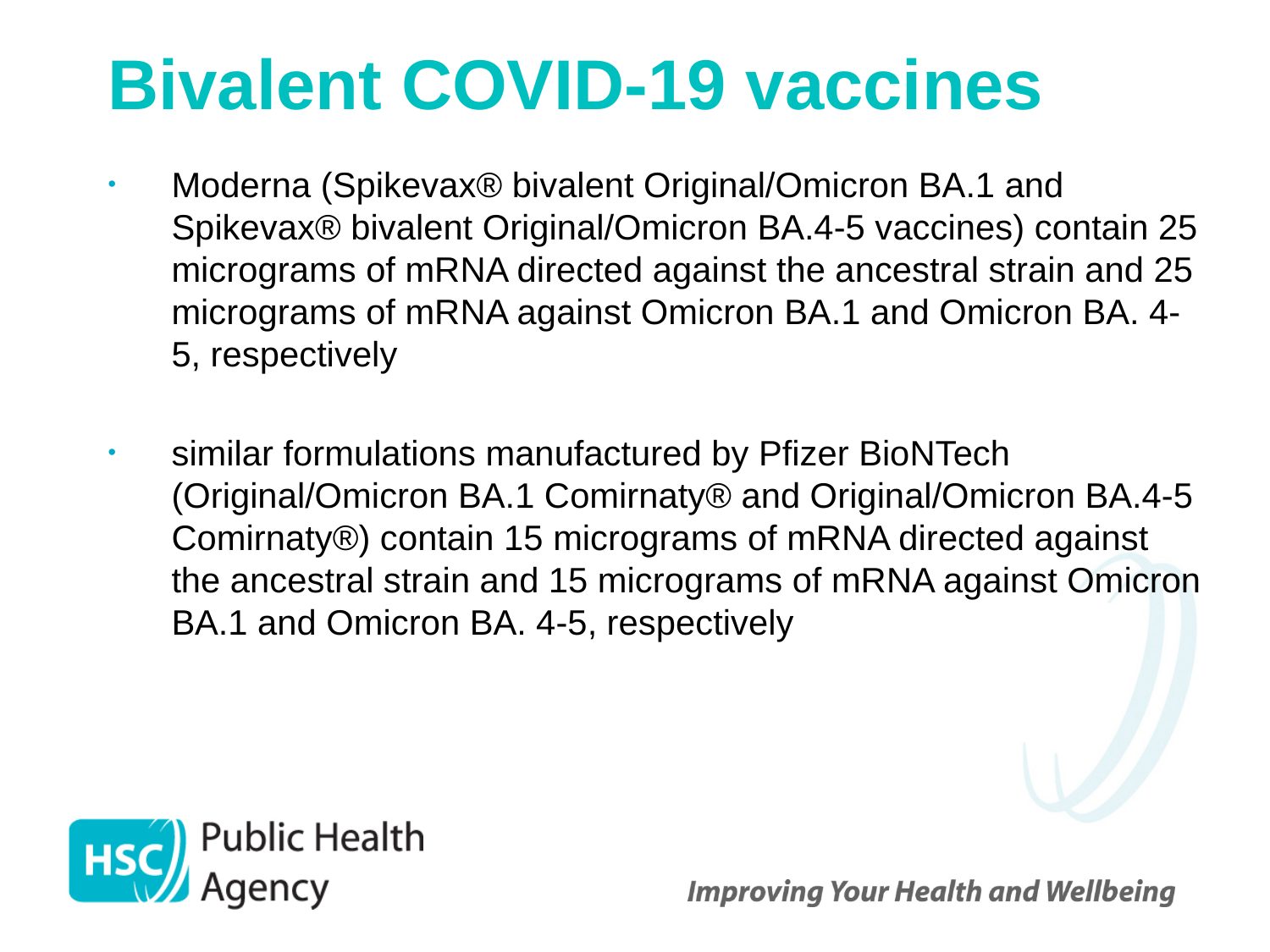

# Bivalent COVID-19 vaccines
Moderna (Spikevax® bivalent Original/Omicron BA.1 and Spikevax® bivalent Original/Omicron BA.4-5 vaccines) contain 25 micrograms of mRNA directed against the ancestral strain and 25 micrograms of mRNA against Omicron BA.1 and Omicron BA. 4-5, respectively

similar formulations manufactured by Pfizer BioNTech (Original/Omicron BA.1 Comirnaty® and Original/Omicron BA.4-5 Comirnaty®) contain 15 micrograms of mRNA directed against the ancestral strain and 15 micrograms of mRNA against Omicron BA.1 and Omicron BA. 4-5, respectively